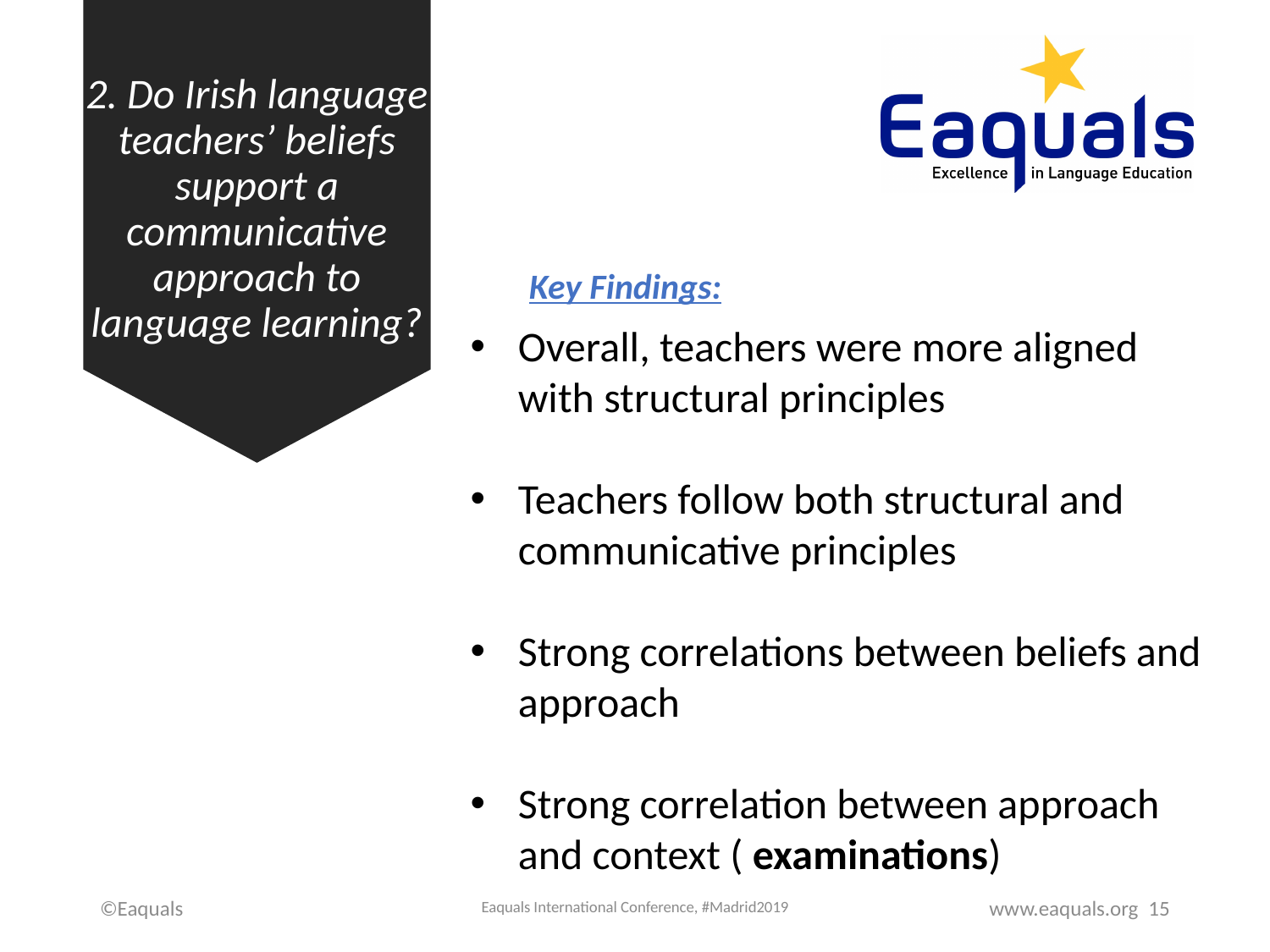

# 2. Do Irish language teachers’ beliefs support a communicative approach to language learning?
Key Findings:
Overall, teachers were more aligned with structural principles

Teachers follow both structural and communicative principles

Strong correlations between beliefs and approach

Strong correlation between approach and context ( examinations)

©Eaquals
Eaquals International Conference, #Madrid2019
www.eaquals.org  15